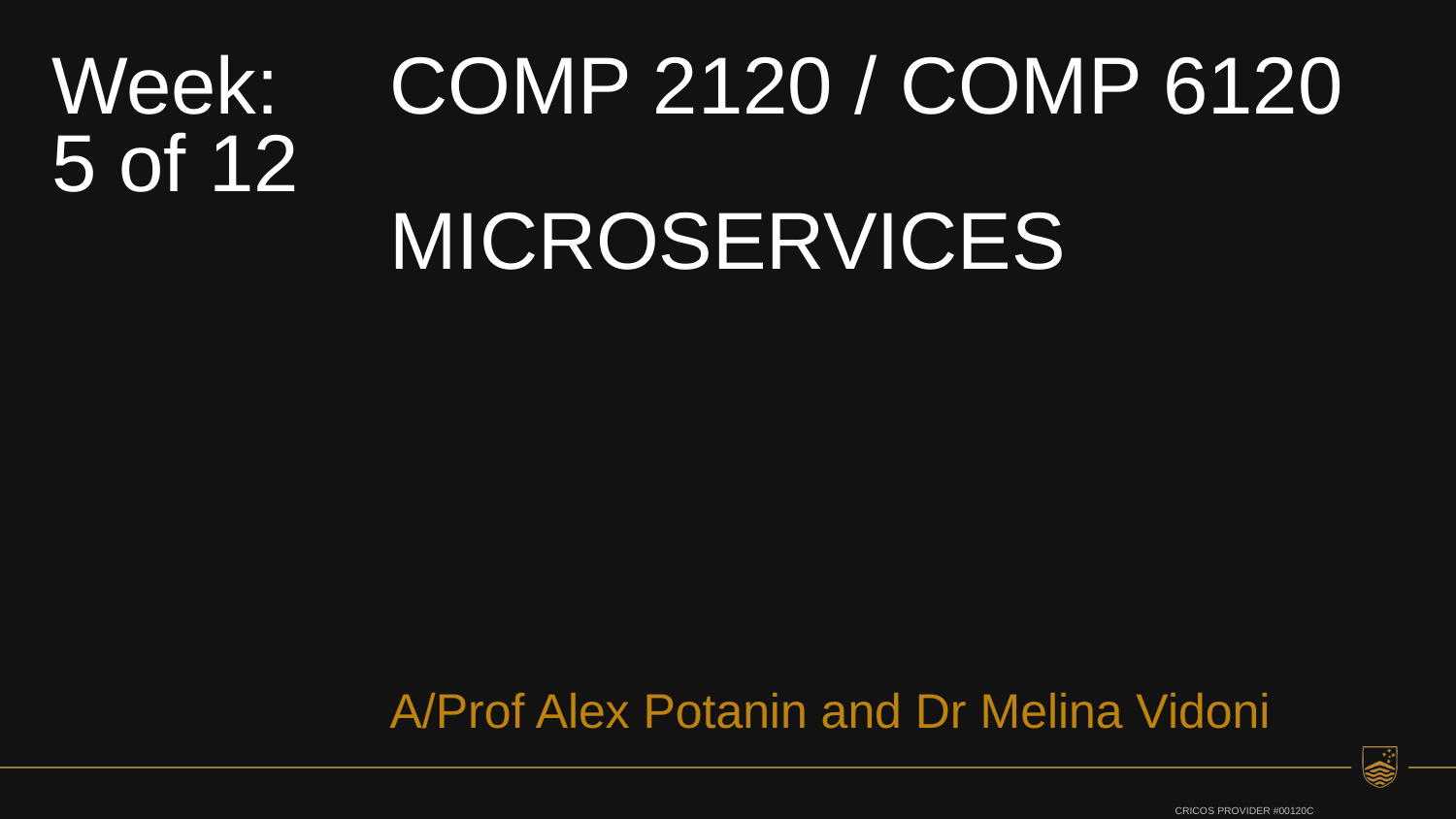

Week:
5 of 12
# COMP 2120 / COMP 6120 Microservices
A/Prof Alex Potanin and Dr Melina Vidoni